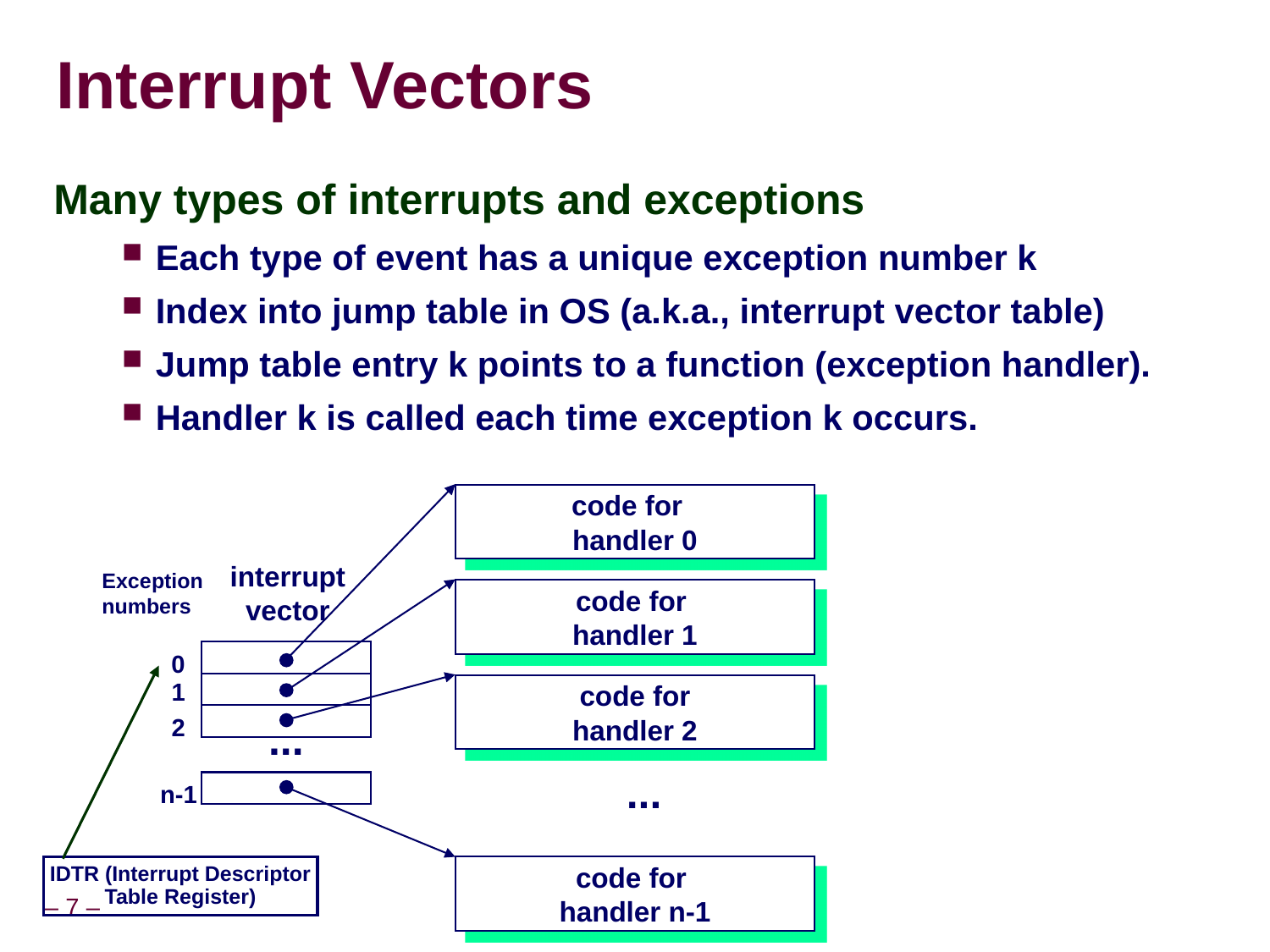

# Interrupt Vectors
Many types of interrupts and exceptions
Each type of event has a unique exception number k
Index into jump table in OS (a.k.a., interrupt vector table)
Jump table entry k points to a function (exception handler).
Handler k is called each time exception k occurs.

code for
handler 0
interrupt
vector
Exception
numbers

code for
handler 1
0

1

code for
handler 2

2

...

...
n-1

IDTR (Interrupt Descriptor
Table Register)
code for
handler n-1